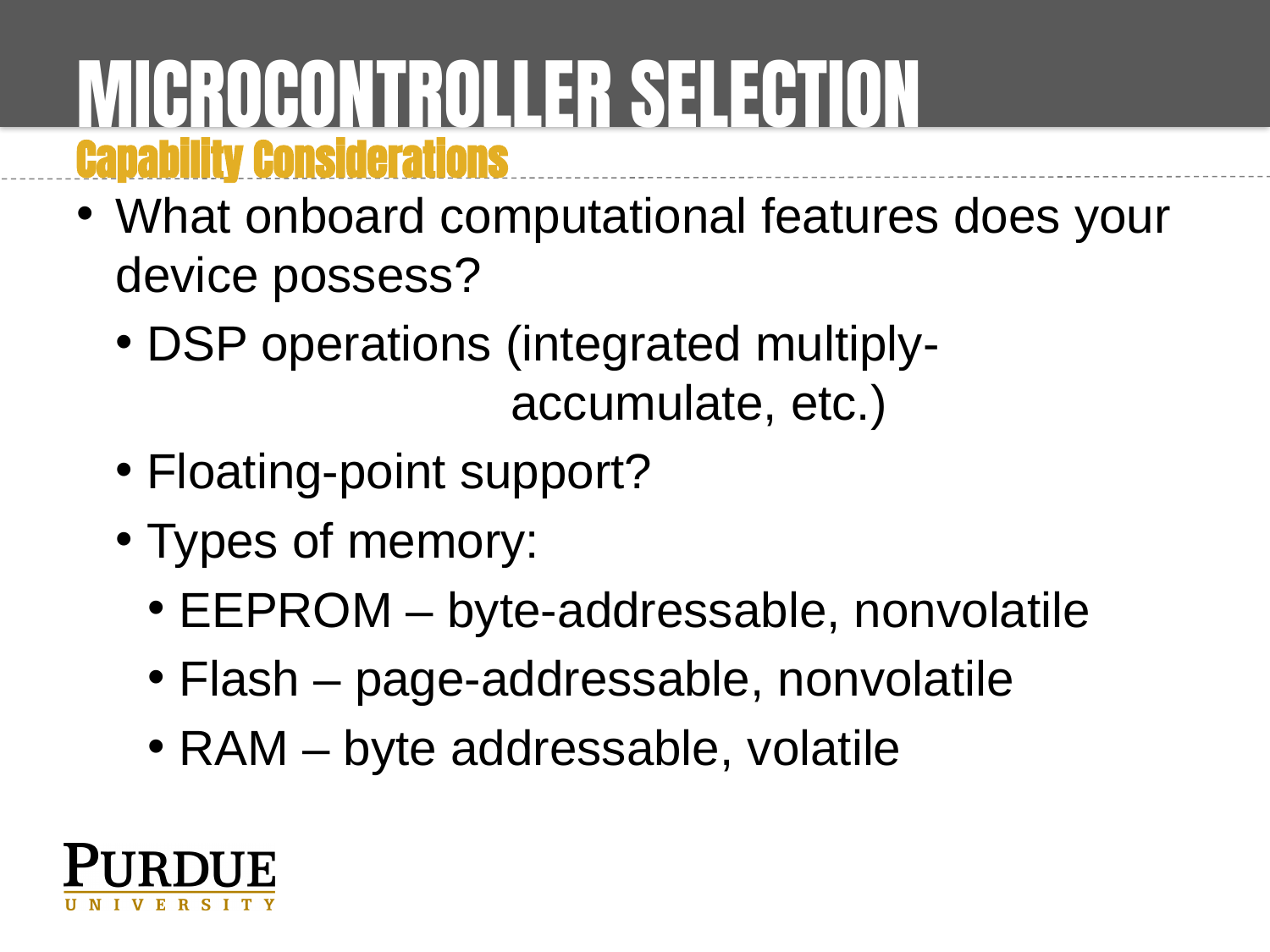

# Microcontroller Selection
Capability Considerations
What onboard computational features does your device possess?
 DSP operations (integrated multiply-	 	 		 	 accumulate, etc.)
 Floating-point support?
 Types of memory:
 EEPROM – byte-addressable, nonvolatile
 Flash – page-addressable, nonvolatile
 RAM – byte addressable, volatile